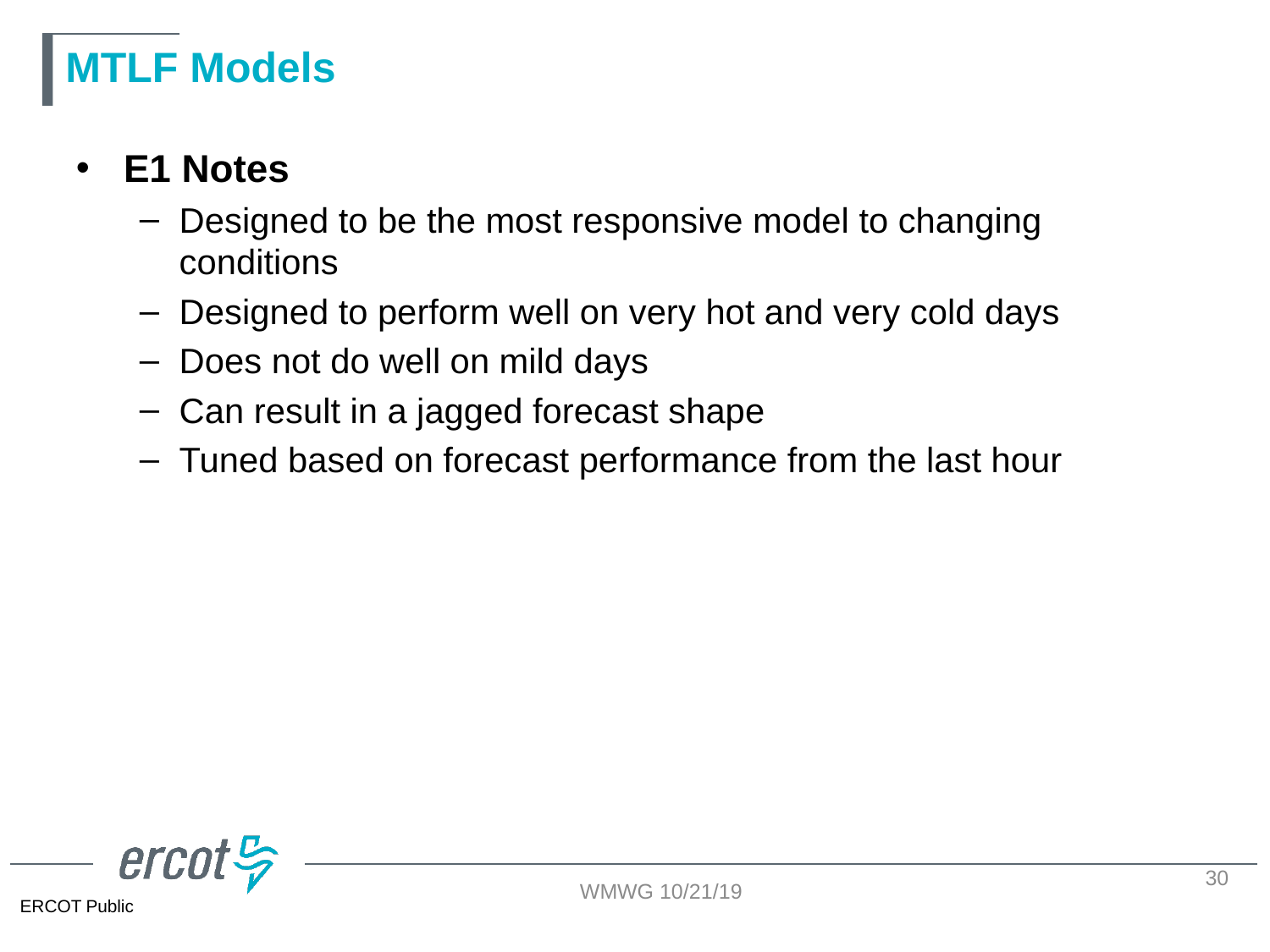

# MTLF Models
E1 Notes
Designed to be the most responsive model to changing conditions
Designed to perform well on very hot and very cold days
Does not do well on mild days
Can result in a jagged forecast shape
Tuned based on forecast performance from the last hour

30
WMWG 10/21/19